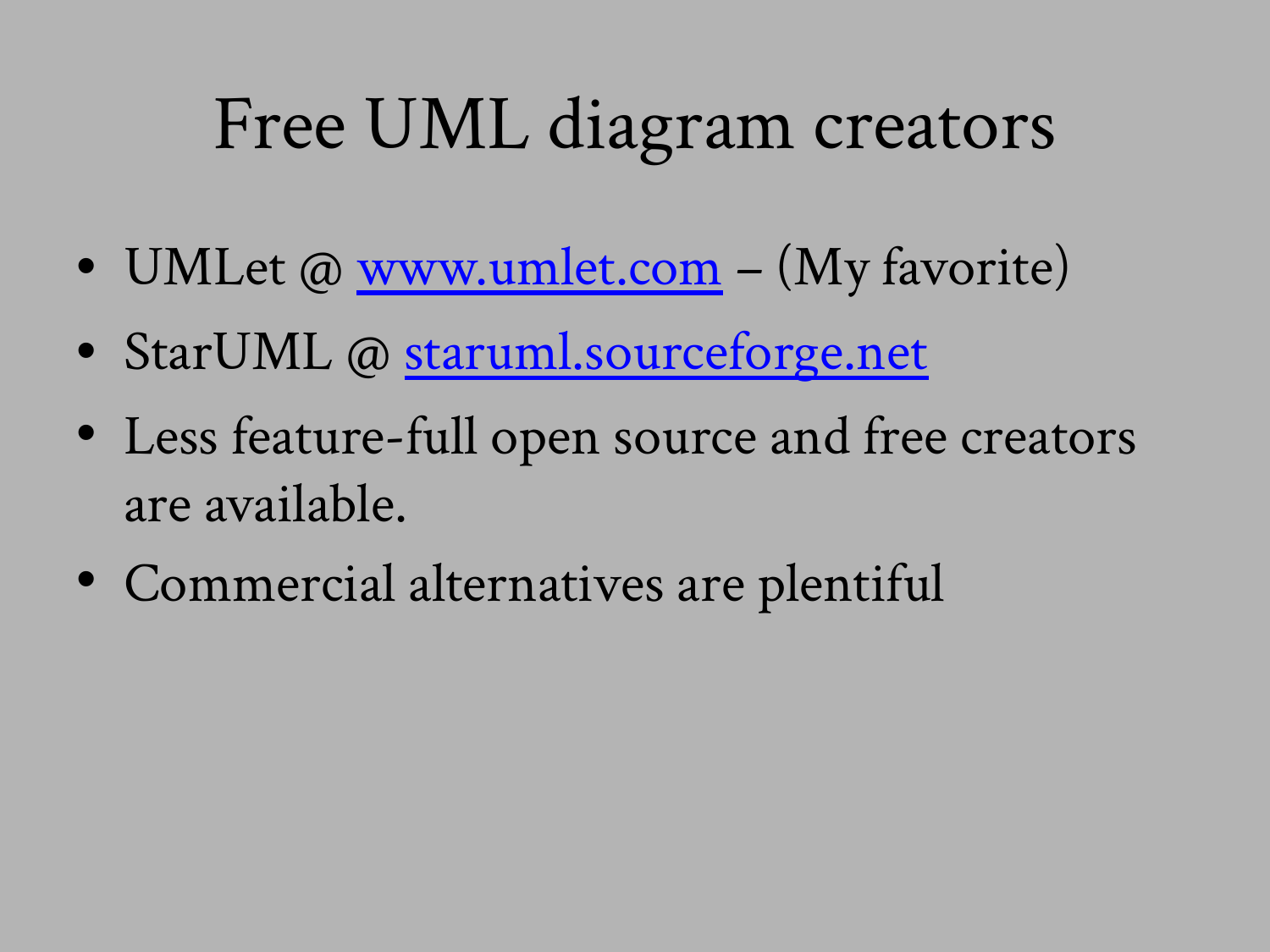

# Free UML diagram creators
UMLet @ www.umlet.com – (My favorite)
StarUML @ staruml.sourceforge.net
Less feature-full open source and free creators are available.
Commercial alternatives are plentiful